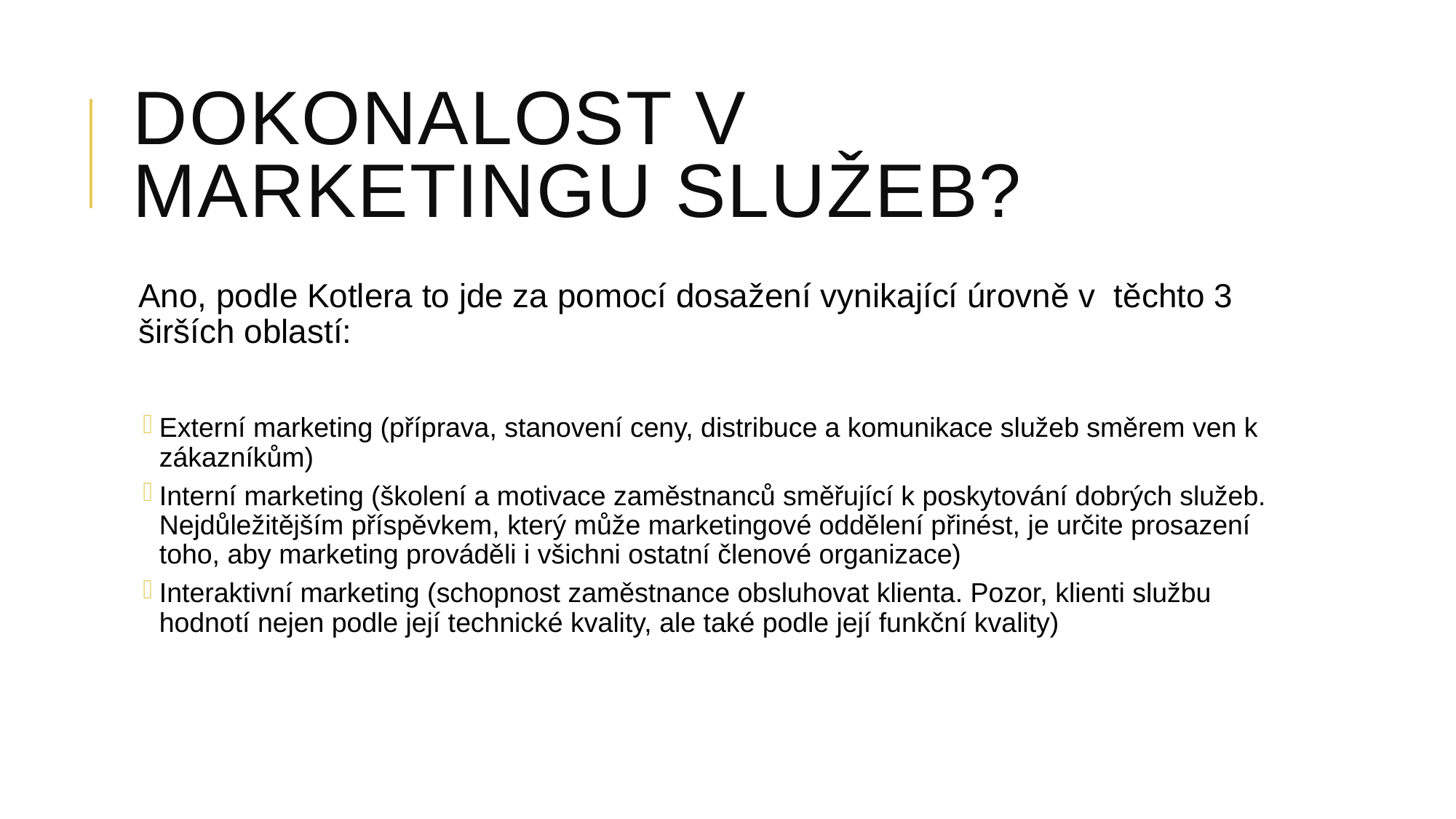

# Dokonalost v marketingu služeb?
Ano, podle Kotlera to jde za pomocí dosažení vynikající úrovně v  těchto 3 širších oblastí:

Externí marketing (příprava, stanovení ceny, distribuce a komunikace služeb směrem ven k zákazníkům)
Interní marketing (školení a motivace zaměstnanců směřující k poskytování dobrých služeb. Nejdůležitějším příspěvkem, který může marketingové oddělení přinést, je určite prosazení toho, aby marketing prováděli i všichni ostatní členové organizace)
Interaktivní marketing (schopnost zaměstnance obsluhovat klienta. Pozor, klienti službu hodnotí nejen podle její technické kvality, ale také podle její funkční kvality)